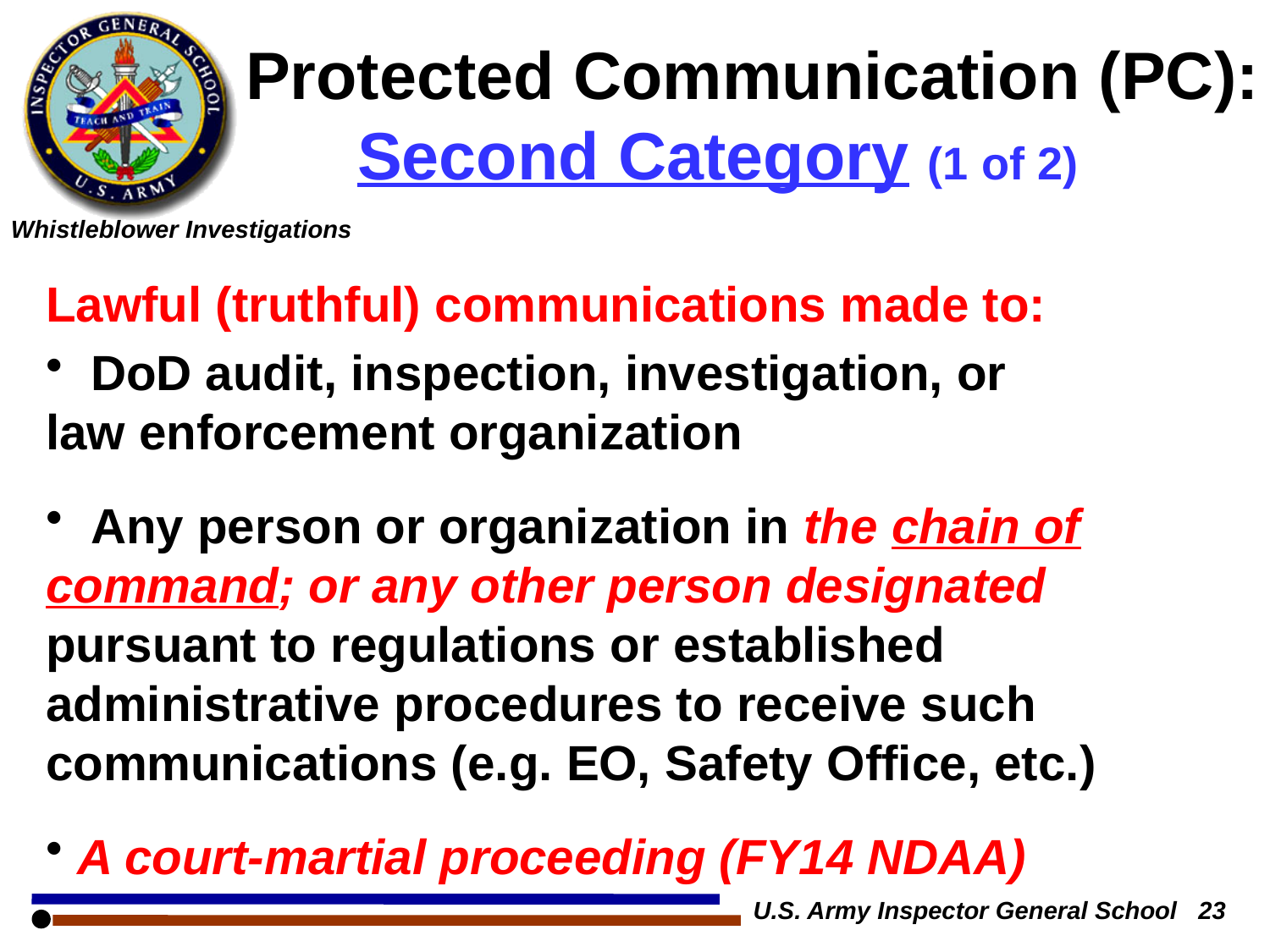

# Protected Communication (PC): Second Category (1 of 2)
Lawful (truthful) communications made to:
  DoD audit, inspection, investigation, or law enforcement organization

  Any person or organization in the chain of command; or any other person designated pursuant to regulations or established administrative procedures to receive such communications (e.g. EO, Safety Office, etc.)

 A court-martial proceeding (FY14 NDAA)

U.S. Army Inspector General School   23